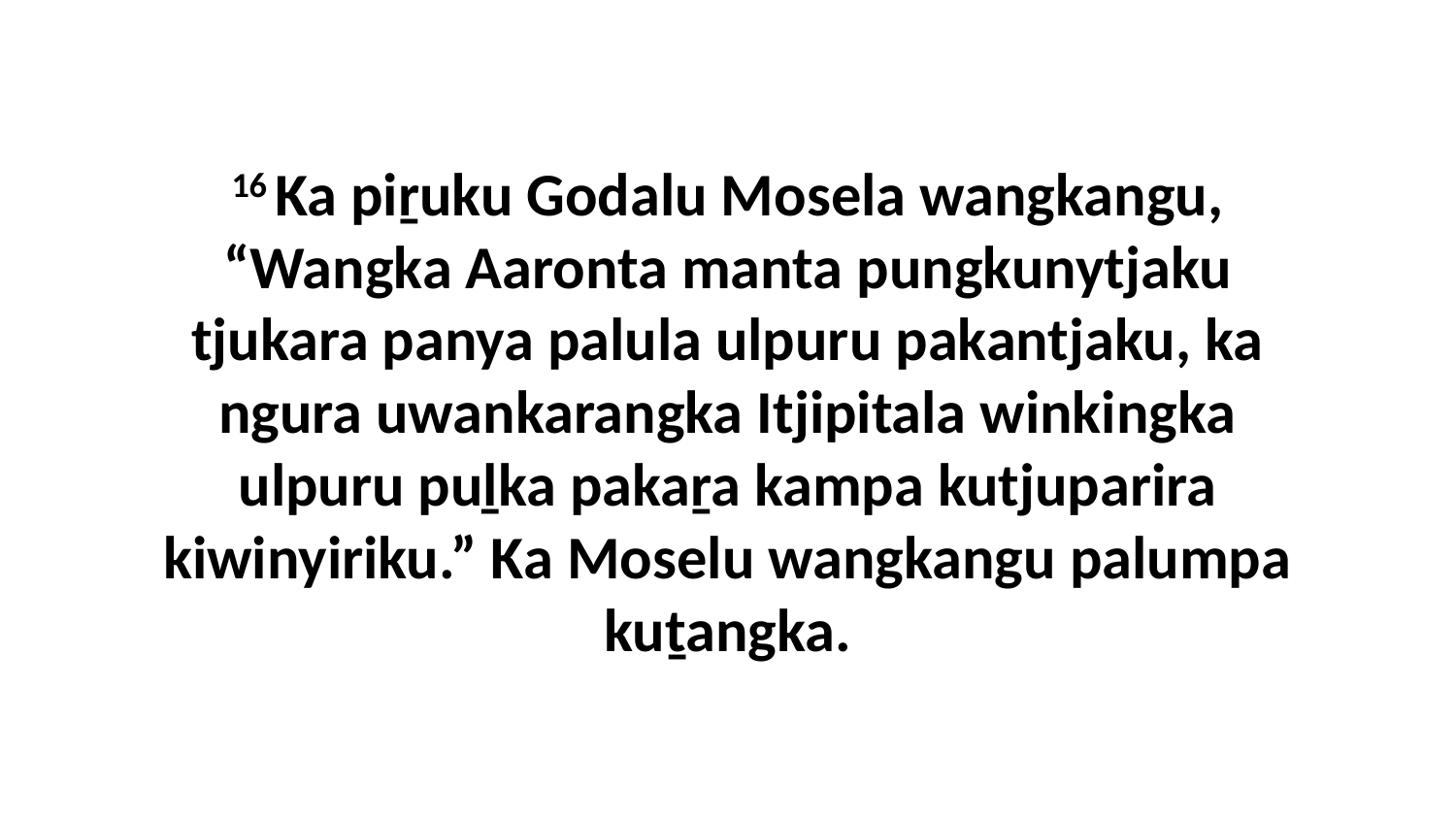

16 Ka piṟuku Godalu Mosela wangkangu, “Wangka Aaronta manta pungkunytjaku tjukara panya palula ulpuru pakantjaku, ka ngura uwankarangka Itjipitala winkingka ulpuru puḻka pakaṟa kampa kutjuparira kiwinyiriku.” Ka Moselu wangkangu palumpa kuṯangka.